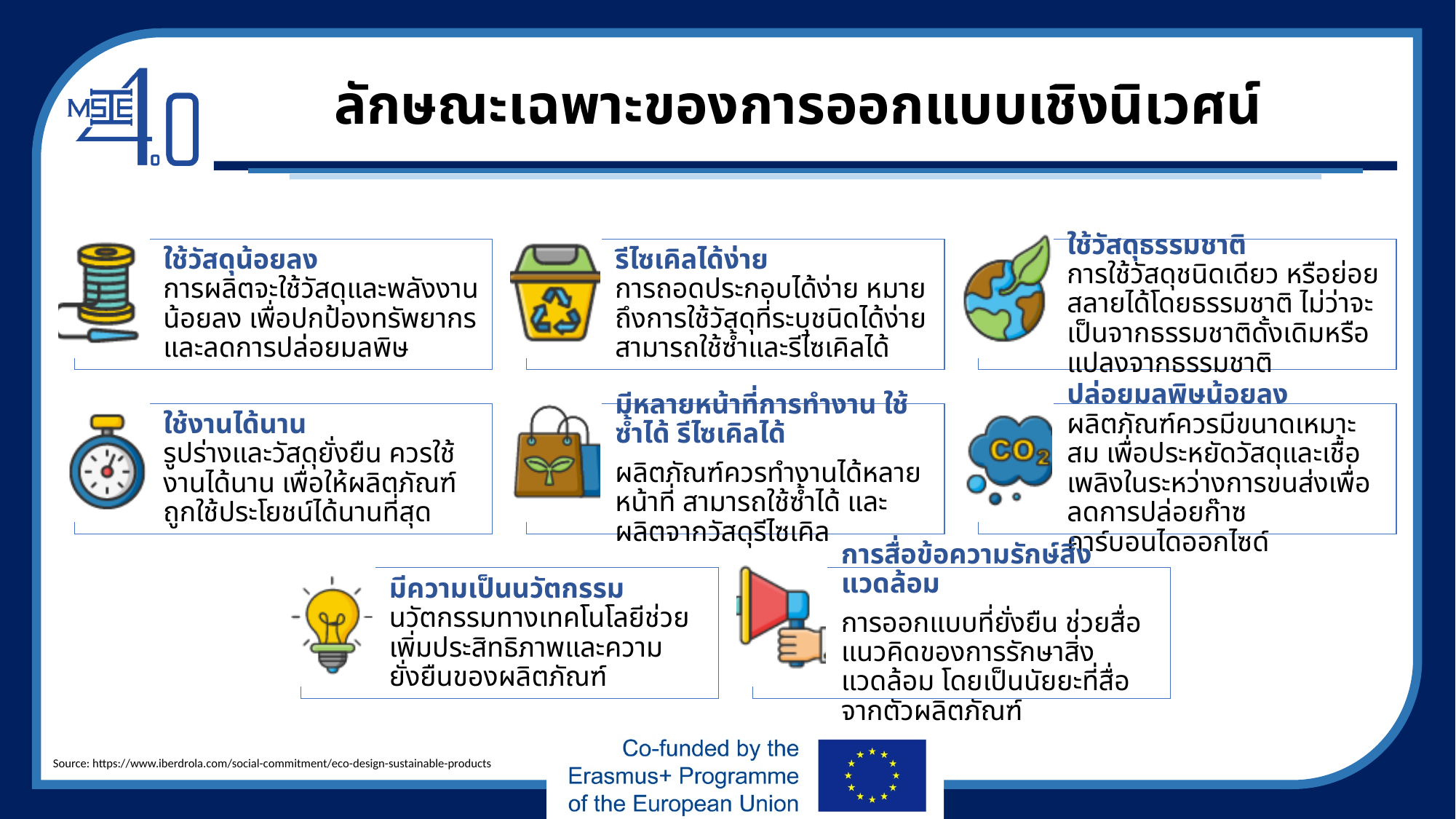

# ลักษณะเฉพาะของการออกแบบเชิงนิเวศน์
ใช้วัสดุน้อยลง
การผลิตจะใช้วัสดุและพลังงานน้อยลง เพื่อปกป้องทรัพยากรและลดการปล่อยมลพิษ
รีไซเคิลได้ง่าย
การถอดประกอบได้ง่าย หมายถึงการใช้วัสดุที่ระบุชนิดได้ง่าย สามารถใช้ซ้ำและรีไซเคิลได้
ใช้วัสดุธรรมชาติ
การใช้วัสดุชนิดเดียว หรือย่อยสลายได้โดยธรรมชาติ ไม่ว่าจะเป็นจากธรรมชาติดั้งเดิมหรือแปลงจากธรรมชาติ
ใช้งานได้นาน
รูปร่างและวัสดุยั่งยืน ควรใช้งานได้นาน เพื่อให้ผลิตภัณฑ์ถูกใช้ประโยชน์ได้นานที่สุด
มีหลายหน้าที่การทำงาน ใช้ซ้ำได้ รีไซเคิลได้
ผลิตภัณฑ์ควรทำงานได้หลายหน้าที่ สามารถใช้ซ้ำได้ และผลิตจากวัสดุรีไซเคิล
ปล่อยมลพิษน้อยลง
ผลิตภัณฑ์ควรมีขนาดเหมาะสม เพื่อประหยัดวัสดุและเชื้อเพลิงในระหว่างการขนส่งเพื่อลดการปล่อยก๊าซคาร์บอนไดออกไซด์
มีความเป็นนวัตกรรม
นวัตกรรมทางเทคโนโลยีช่วยเพิ่มประสิทธิภาพและความยั่งยืนของผลิตภัณฑ์
การสื่อข้อความรักษ์สิ่งแวดล้อม
การออกแบบที่ยั่งยืน ช่วยสื่อแนวคิดของการรักษาสิ่งแวดล้อม โดยเป็นนัยยะที่สื่อจากตัวผลิตภัณฑ์
Source: https://www.iberdrola.com/social-commitment/eco-design-sustainable-products